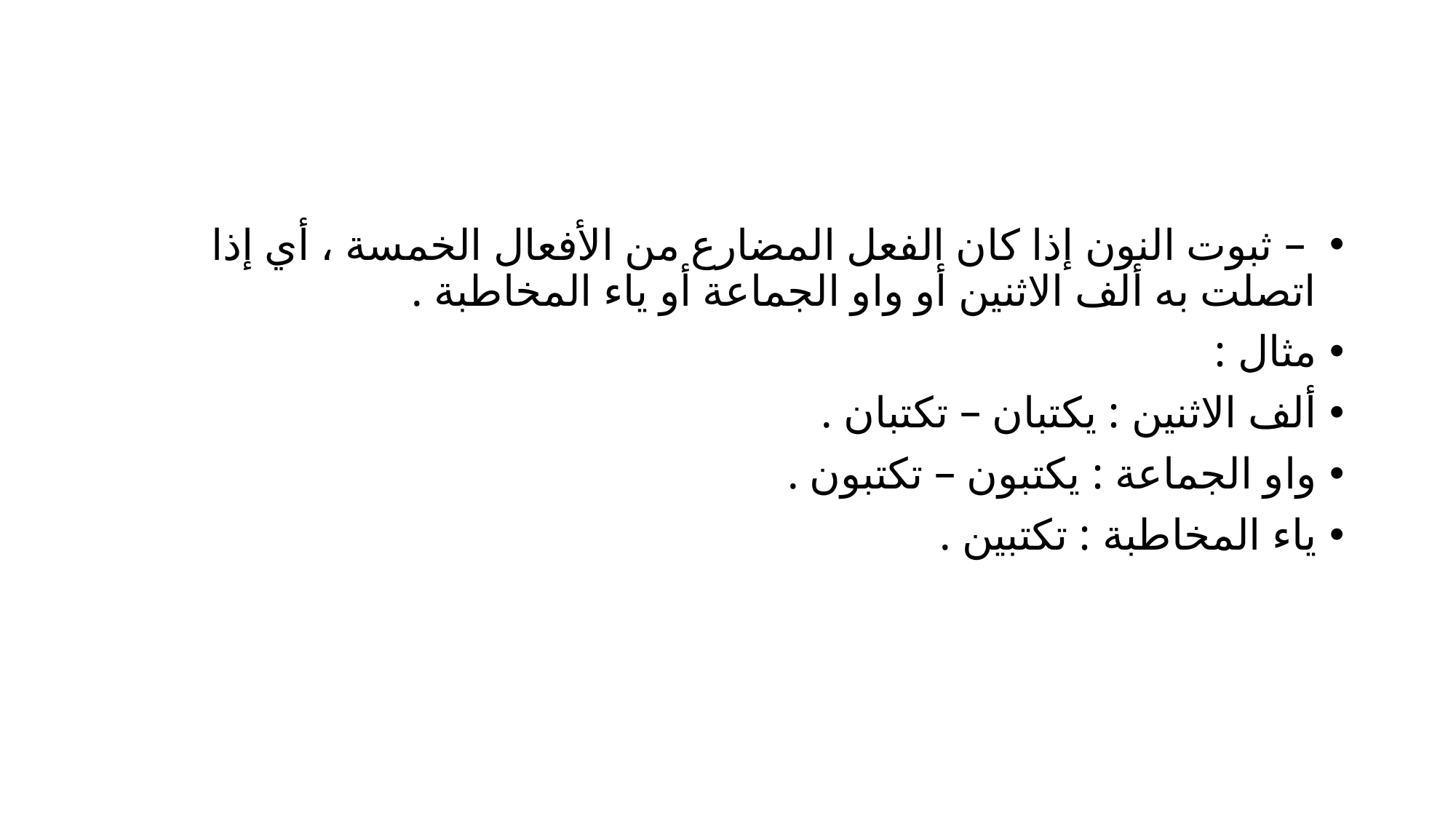

#
 – ثبوت النون إذا كان الفعل المضارع من الأفعال الخمسة ، أي إذا اتصلت به ألف الاثنين أو واو الجماعة أو ياء المخاطبة .
مثال :
ألف الاثنين : يكتبان – تكتبان .
واو الجماعة : يكتبون – تكتبون .
ياء المخاطبة : تكتبين .